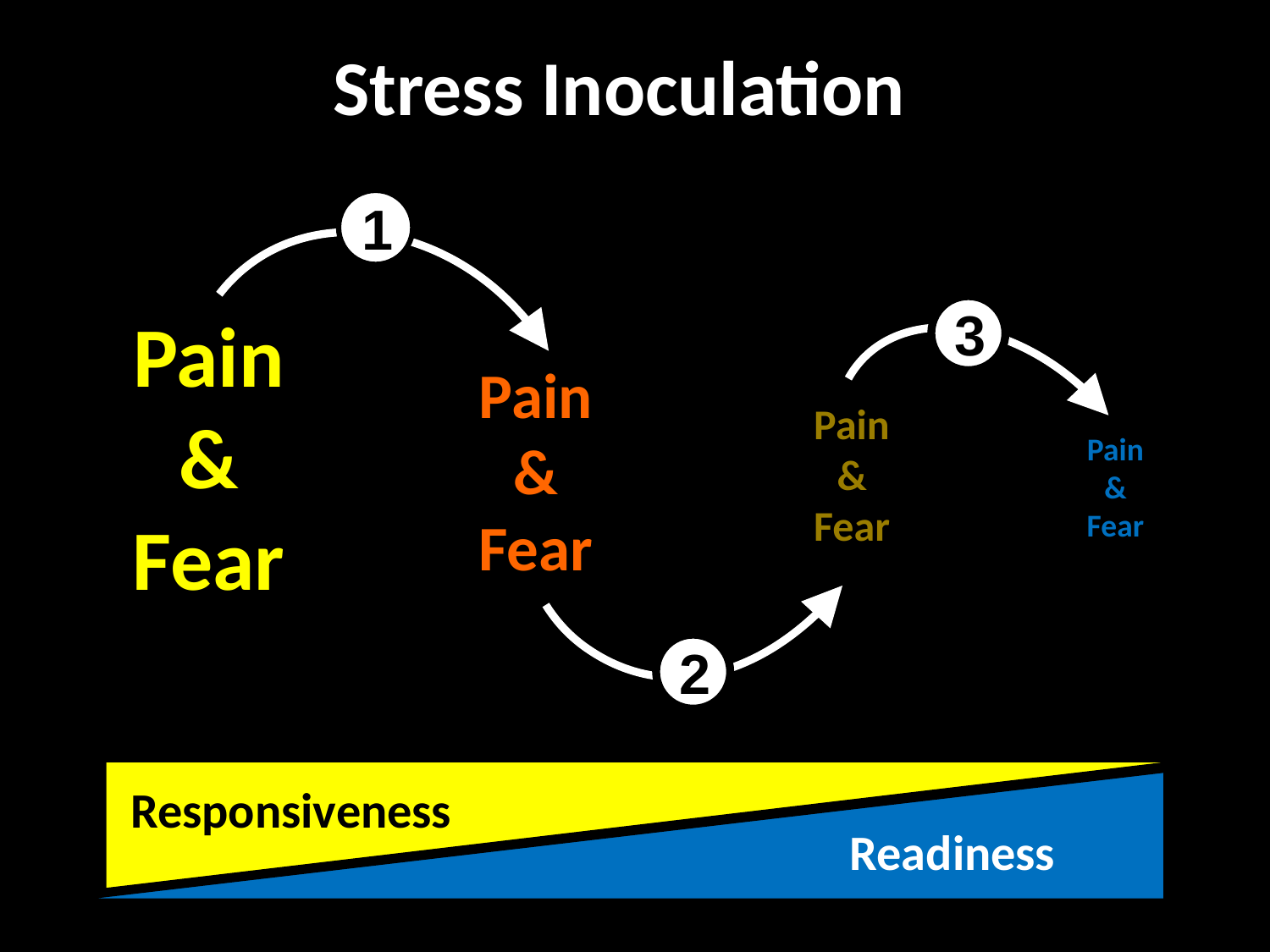

Stress Inoculation

1

Pain
&
Fear
3
Pain
&
Fear
Pain
&
Fear
Pain
&
Fear

2

Responsiveness

Readiness
Responsiveness